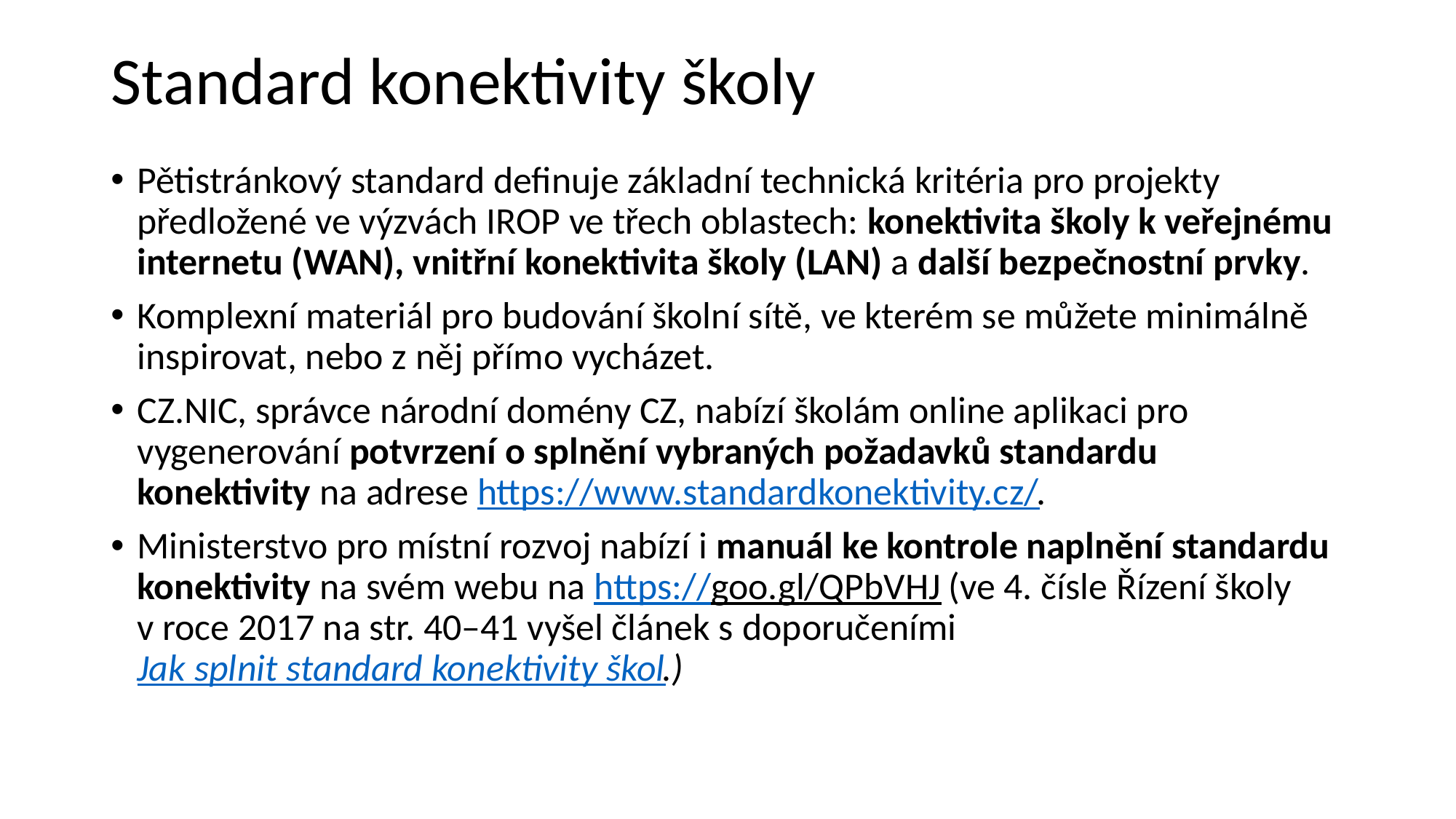

# Standard konektivity školy
Pětistránkový standard definuje základní technická kritéria pro projekty předložené ve výzvách IROP ve třech oblastech: konektivita školy k veřejnému internetu (WAN), vnitřní konektivita školy (LAN) a další bezpečnostní prvky.
Komplexní materiál pro budování školní sítě, ve kterém se můžete minimálně inspirovat, nebo z něj přímo vycházet.
CZ.NIC, správce národní domény CZ, nabízí školám online aplikaci pro vygenerování potvrzení o splnění vybraných požadavků standardu konektivity na adrese https://www.standardkonektivity.cz/.
Ministerstvo pro místní rozvoj nabízí i manuál ke kontrole naplnění standardu konektivity na svém webu na https://goo.gl/QPbVHJ (ve 4. čísle Řízení školy v roce 2017 na str. 40–41 vyšel článek s doporučeními Jak splnit standard konektivity škol.)